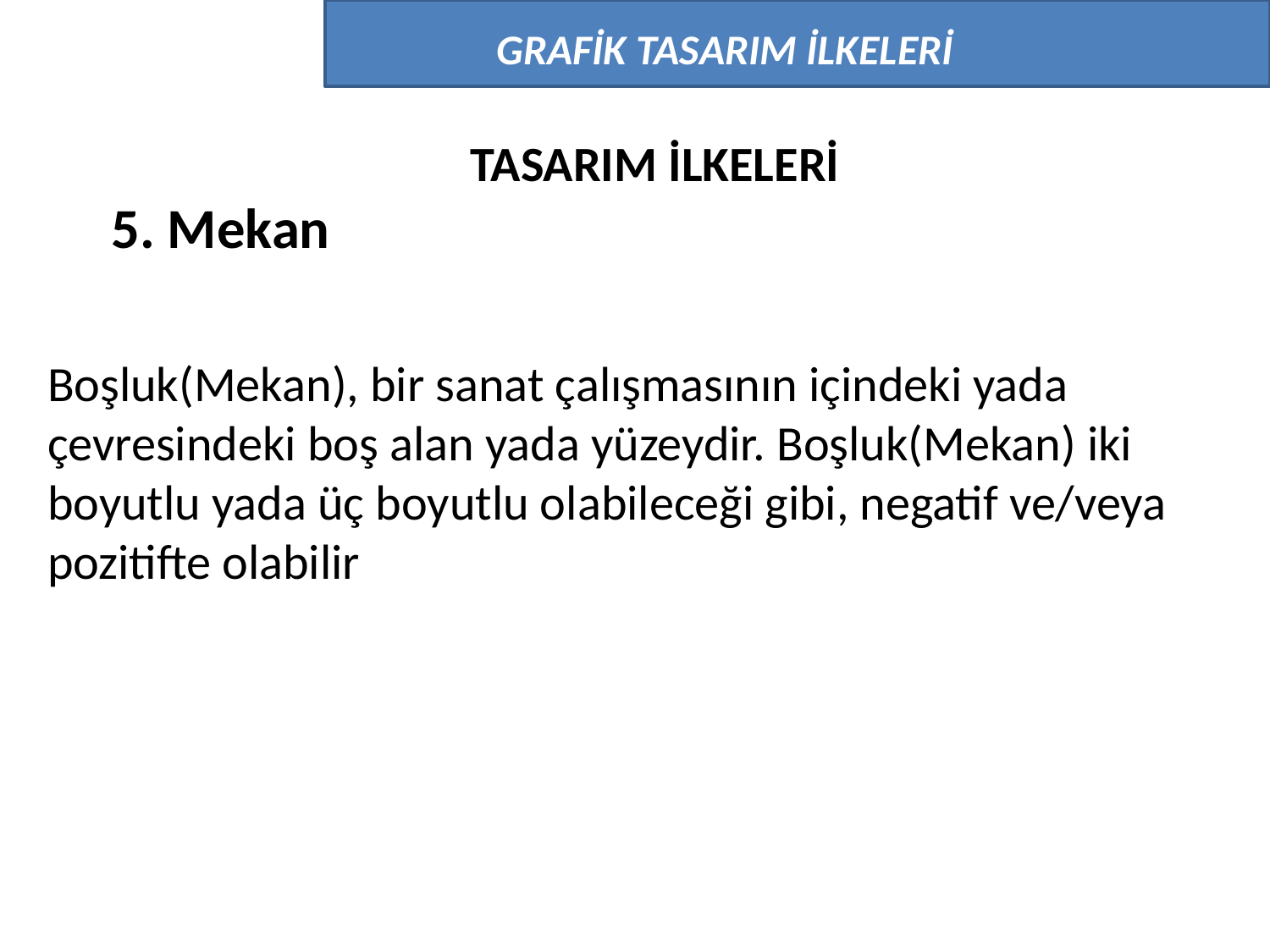

GRAFİK TASARIM İLKELERİ
TASARIM İLKELERİ
5. Mekan
Boşluk(Mekan), bir sanat çalışmasının içindeki yada çevresindeki boş alan yada yüzeydir. Boşluk(Mekan) iki boyutlu yada üç boyutlu olabileceği gibi, negatif ve/veya pozitifte olabilir